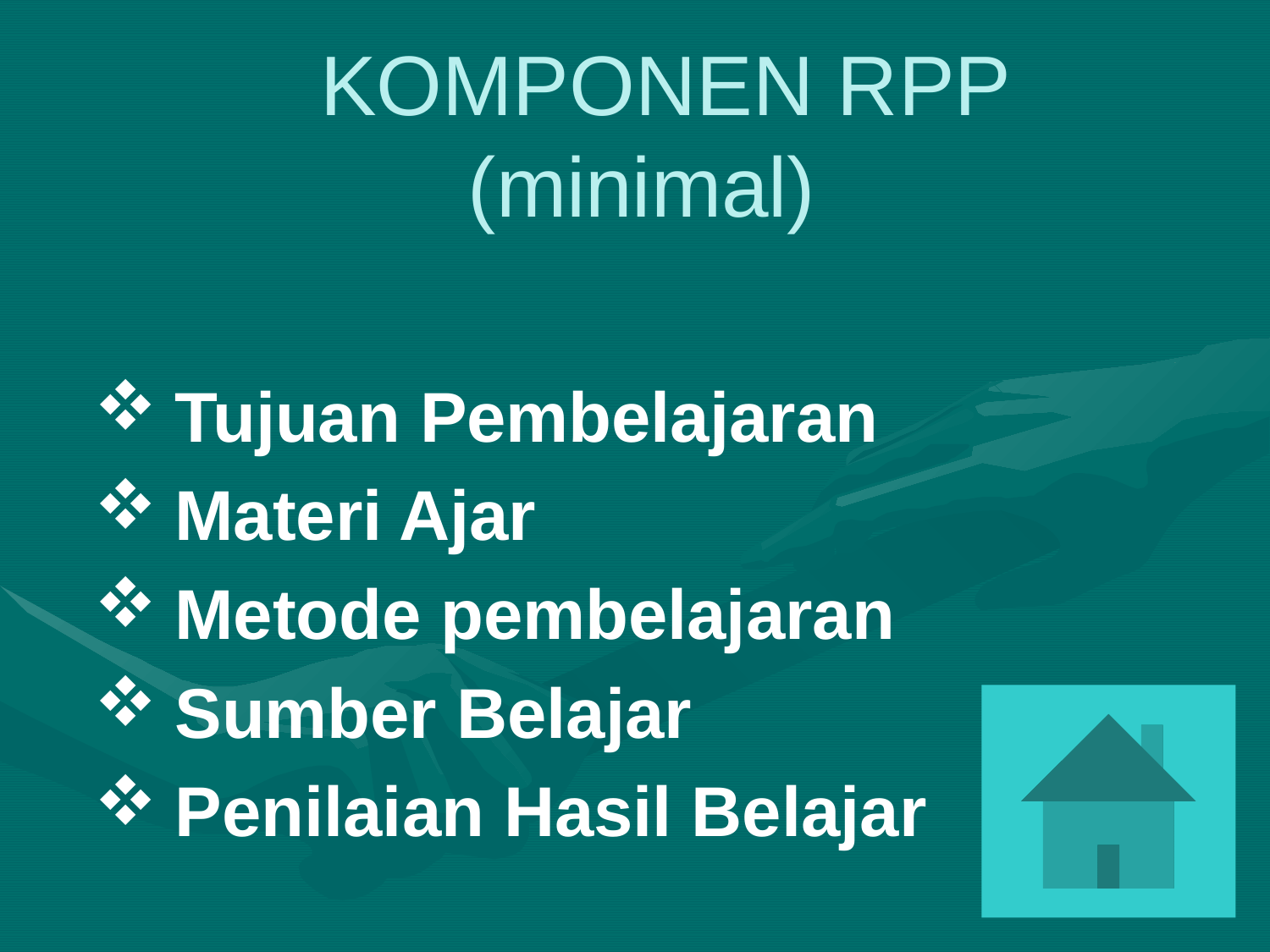

KOMPONEN RPP (minimal)
Tujuan Pembelajaran
Materi Ajar
Metode pembelajaran
Sumber Belajar
Penilaian Hasil Belajar